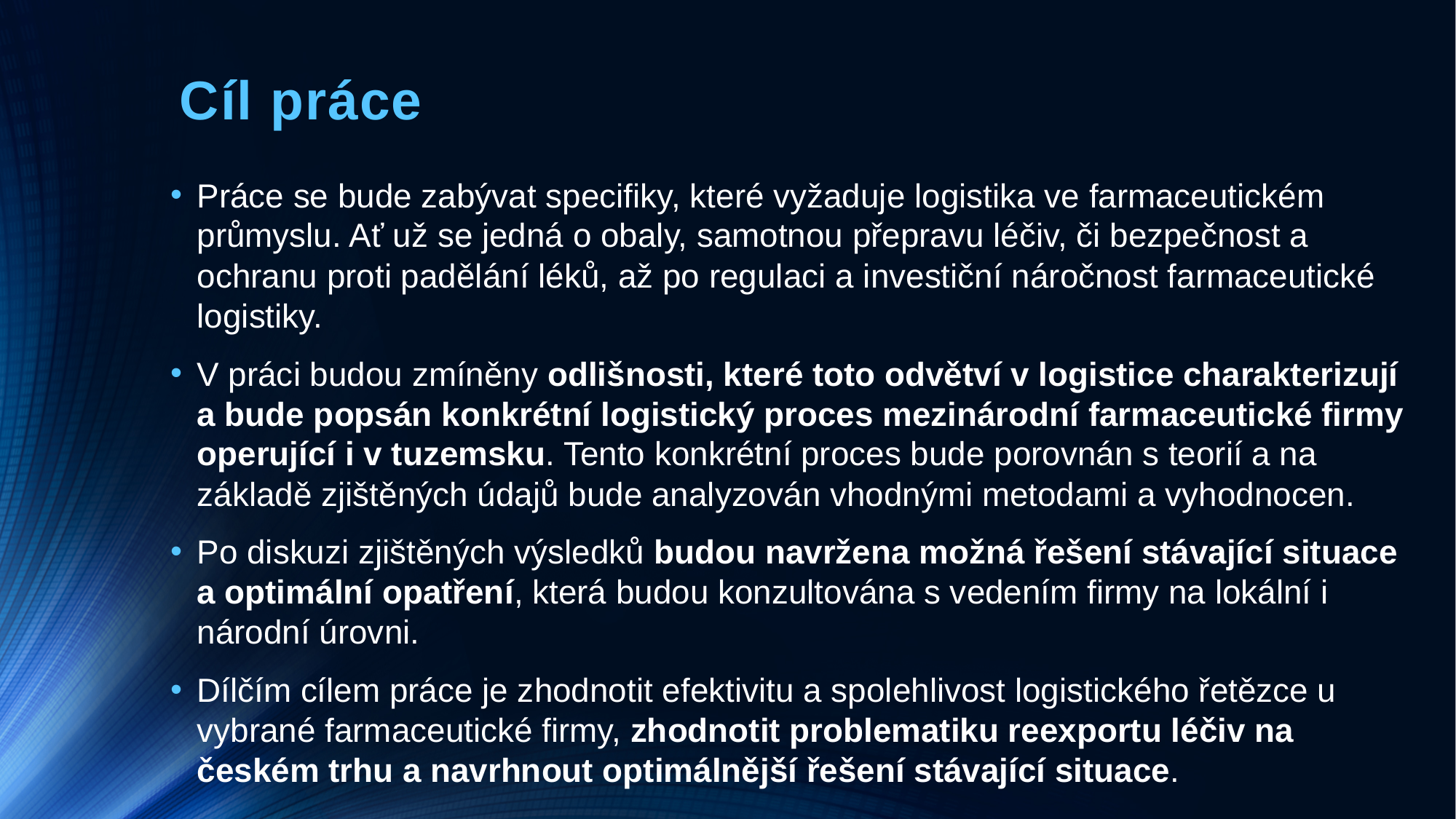

# Cíl práce
Práce se bude zabývat specifiky, které vyžaduje logistika ve farmaceutickém průmyslu. Ať už se jedná o obaly, samotnou přepravu léčiv, či bezpečnost a ochranu proti padělání léků, až po regulaci a investiční náročnost farmaceutické logistiky.
V práci budou zmíněny odlišnosti, které toto odvětví v logistice charakterizují a bude popsán konkrétní logistický proces mezinárodní farmaceutické firmy operující i v tuzemsku. Tento konkrétní proces bude porovnán s teorií a na základě zjištěných údajů bude analyzován vhodnými metodami a vyhodnocen.
Po diskuzi zjištěných výsledků budou navržena možná řešení stávající situace a optimální opatření, která budou konzultována s vedením firmy na lokální i národní úrovni.
Dílčím cílem práce je zhodnotit efektivitu a spolehlivost logistického řetězce u vybrané farmaceutické firmy, zhodnotit problematiku reexportu léčiv na českém trhu a navrhnout optimálnější řešení stávající situace.